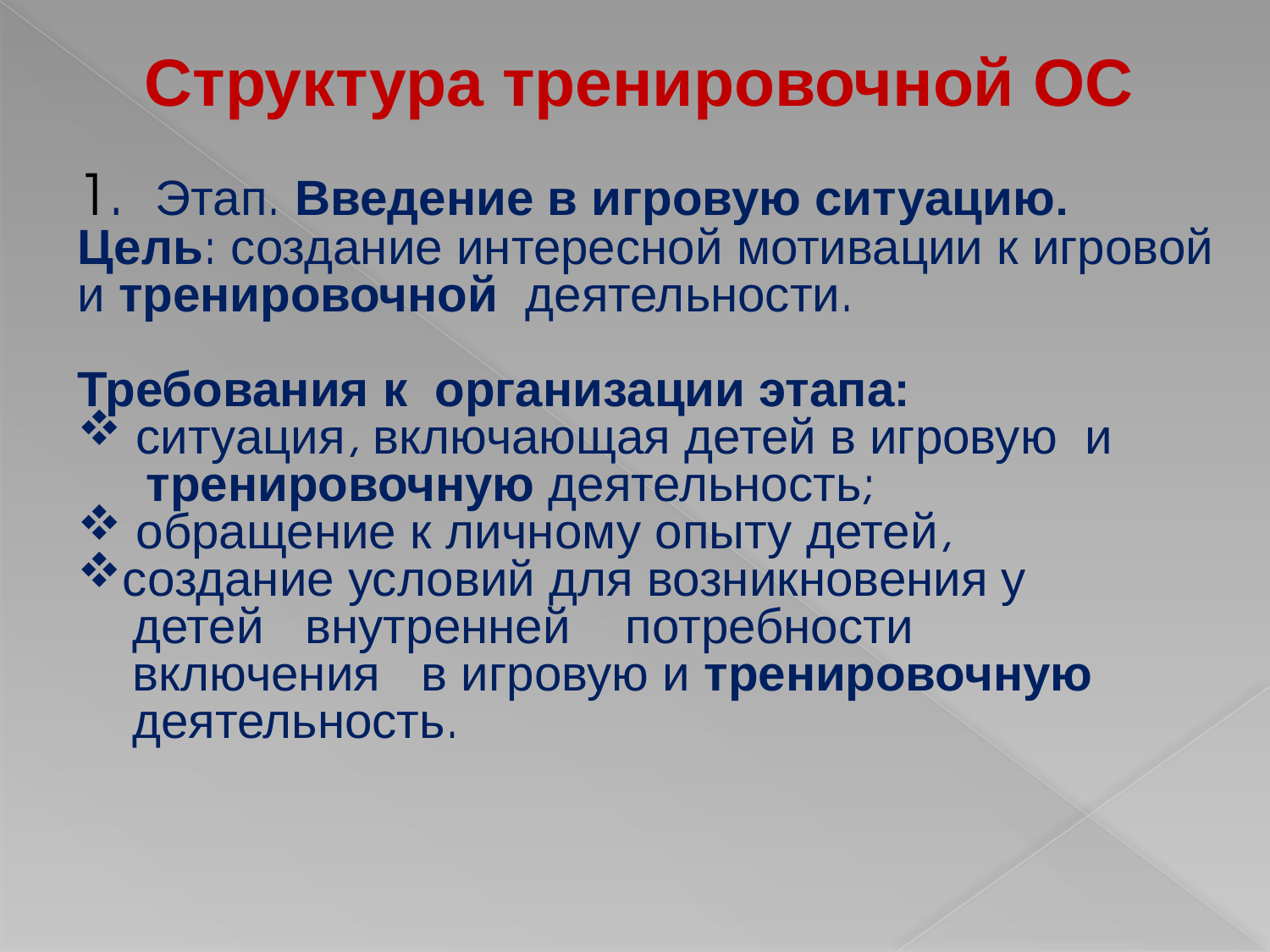

# Структура тренировочной ОС
1.  Этап. Введение в игровую ситуацию.
Цель: создание интересной мотивации к игровой и тренировочной  деятельности.

Требования к  организации этапа:
 ситуация, включающая детей в игровую  и
     тренировочную деятельность;
 обращение к личному опыту детей,
создание условий для возникновения у
    детей   внутренней    потребности
    включения   в игровую и тренировочную
    деятельность.